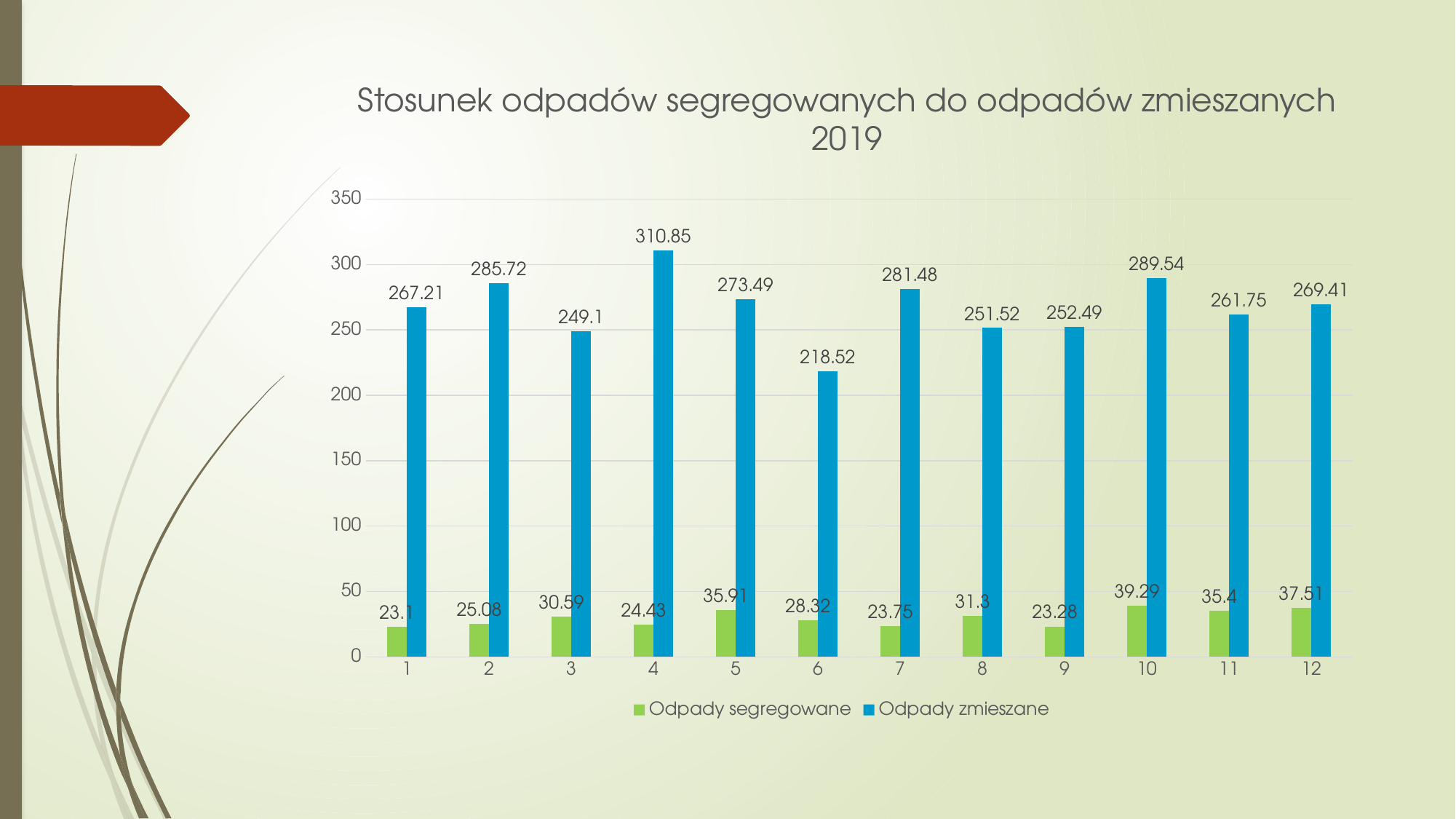

# Stosunek odpadów segregowanych do odpadów zmieszanych 2019

### Chart

| Category | Odpady segregowane | Odpady zmieszane |
|---|---|---|
| 1 | 23.1 | 267.21 |
| 2 | 25.08 | 285.72 |
| 3 | 30.59 | 249.1 |
| 4 | 24.43 | 310.85 |
| 5 | 35.91 | 273.49 |
| 6 | 28.32 | 218.52 |
| 7 | 23.75 | 281.48 |
| 8 | 31.3 | 251.52 |
| 9 | 23.28 | 252.49 |
| 10 | 39.29 | 289.54 |
| 11 | 35.4 | 261.75 |
| 12 | 37.51 | 269.41 |